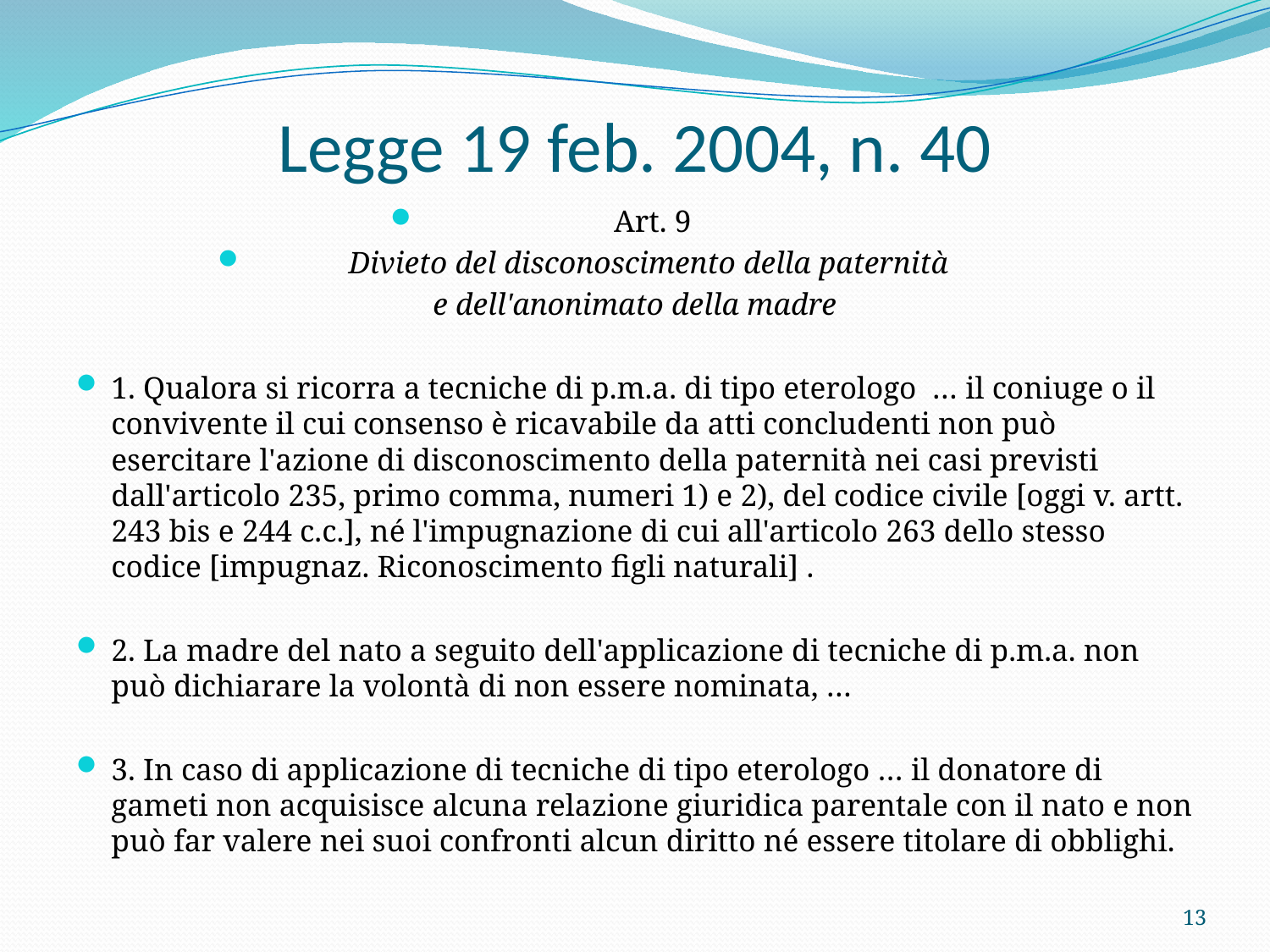

# Legge 19 feb. 2004, n. 40
Art. 9
Divieto del disconoscimento della paternità
e dell'anonimato della madre

1. Qualora si ricorra a tecniche di p.m.a. di tipo eterologo  … il coniuge o il convivente il cui consenso è ricavabile da atti concludenti non può esercitare l'azione di disconoscimento della paternità nei casi previsti dall'articolo 235, primo comma, numeri 1) e 2), del codice civile [oggi v. artt. 243 bis e 244 c.c.], né l'impugnazione di cui all'articolo 263 dello stesso codice [impugnaz. Riconoscimento figli naturali] .

2. La madre del nato a seguito dell'applicazione di tecniche di p.m.a. non può dichiarare la volontà di non essere nominata, …

3. In caso di applicazione di tecniche di tipo eterologo … il donatore di gameti non acquisisce alcuna relazione giuridica parentale con il nato e non può far valere nei suoi confronti alcun diritto né essere titolare di obblighi.
13